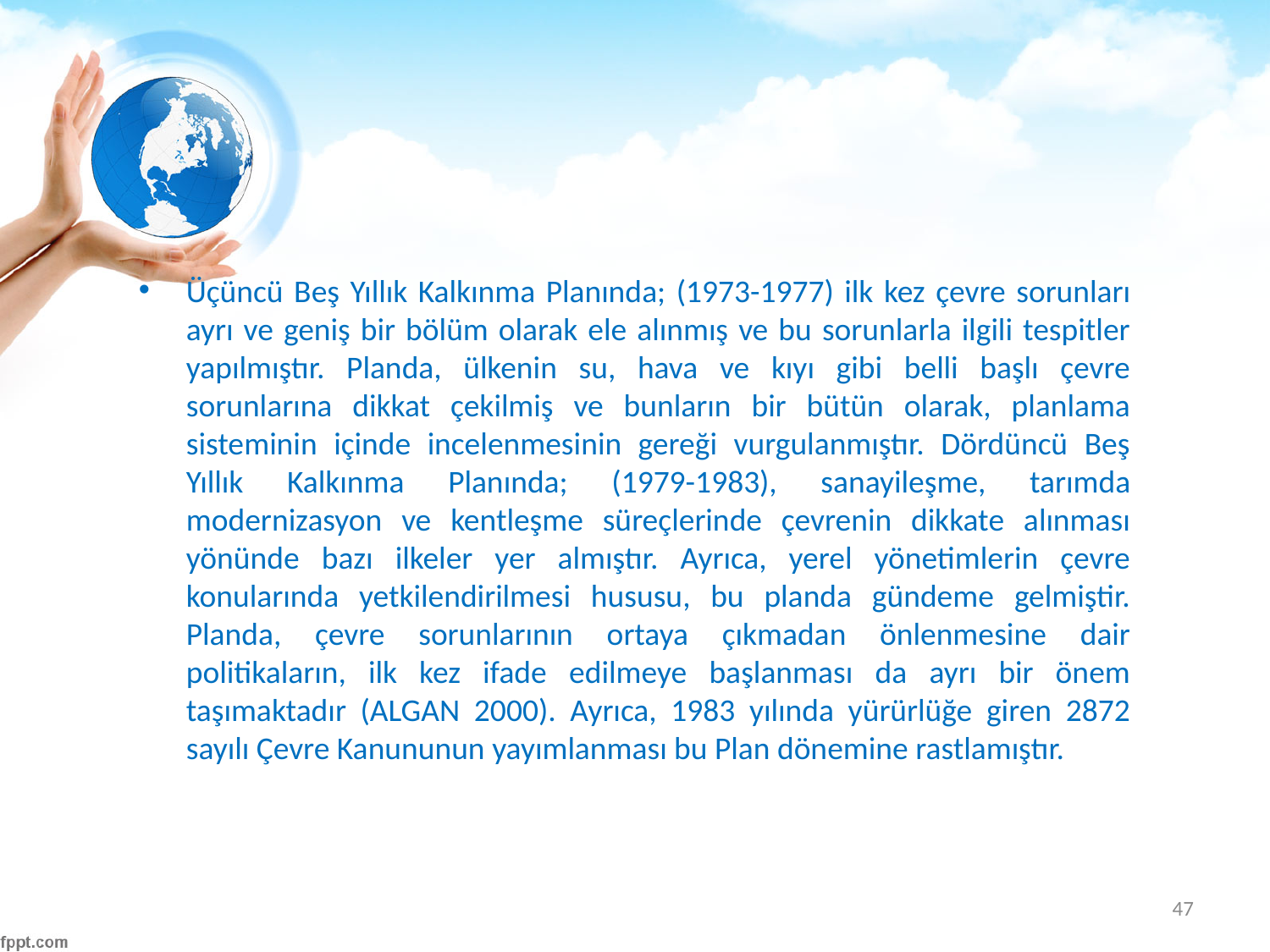

#
Üçüncü Beş Yıllık Kalkınma Planında; (1973-1977) ilk kez çevre sorunları ayrı ve geniş bir bölüm olarak ele alınmış ve bu sorunlarla ilgili tespitler yapılmıştır. Planda, ülkenin su, hava ve kıyı gibi belli başlı çevre sorunlarına dikkat çekilmiş ve bunların bir bütün olarak, planlama sisteminin içinde incelenmesinin gereği vurgulanmıştır. Dördüncü Beş Yıllık Kalkınma Planında; (1979-1983), sanayileşme, tarımda modernizasyon ve kentleşme süreçlerinde çevrenin dikkate alınması yönünde bazı ilkeler yer almıştır. Ayrıca, yerel yönetimlerin çevre konularında yetkilendirilmesi hususu, bu planda gündeme gelmiştir. Planda, çevre sorunlarının ortaya çıkmadan önlenmesine dair politikaların, ilk kez ifade edilmeye başlanması da ayrı bir önem taşımaktadır (ALGAN 2000). Ayrıca, 1983 yılında yürürlüğe giren 2872 sayılı Çevre Kanununun yayımlanması bu Plan dönemine rastlamıştır.
47